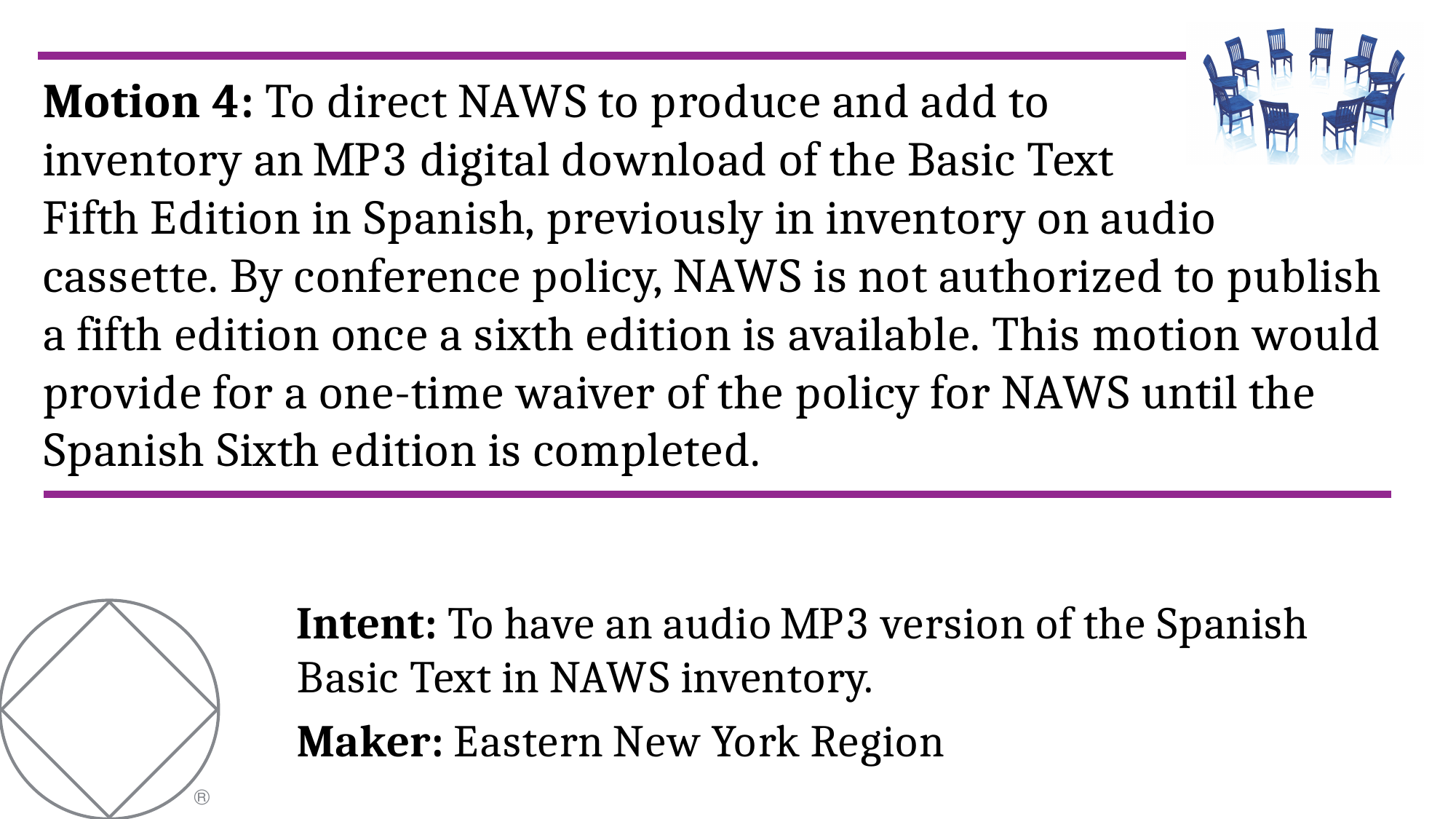

Motion 4: To direct NAWS to produce and add to
inventory an MP3 digital download of the Basic Text
Fifth Edition in Spanish, previously in inventory on audio cassette. By conference policy, NAWS is not authorized to publish a fifth edition once a sixth edition is available. This motion would provide for a one-time waiver of the policy for NAWS until the Spanish Sixth edition is completed.

Intent: To have an audio MP3 version of the Spanish Basic Text in NAWS inventory.
Maker: Eastern New York Region